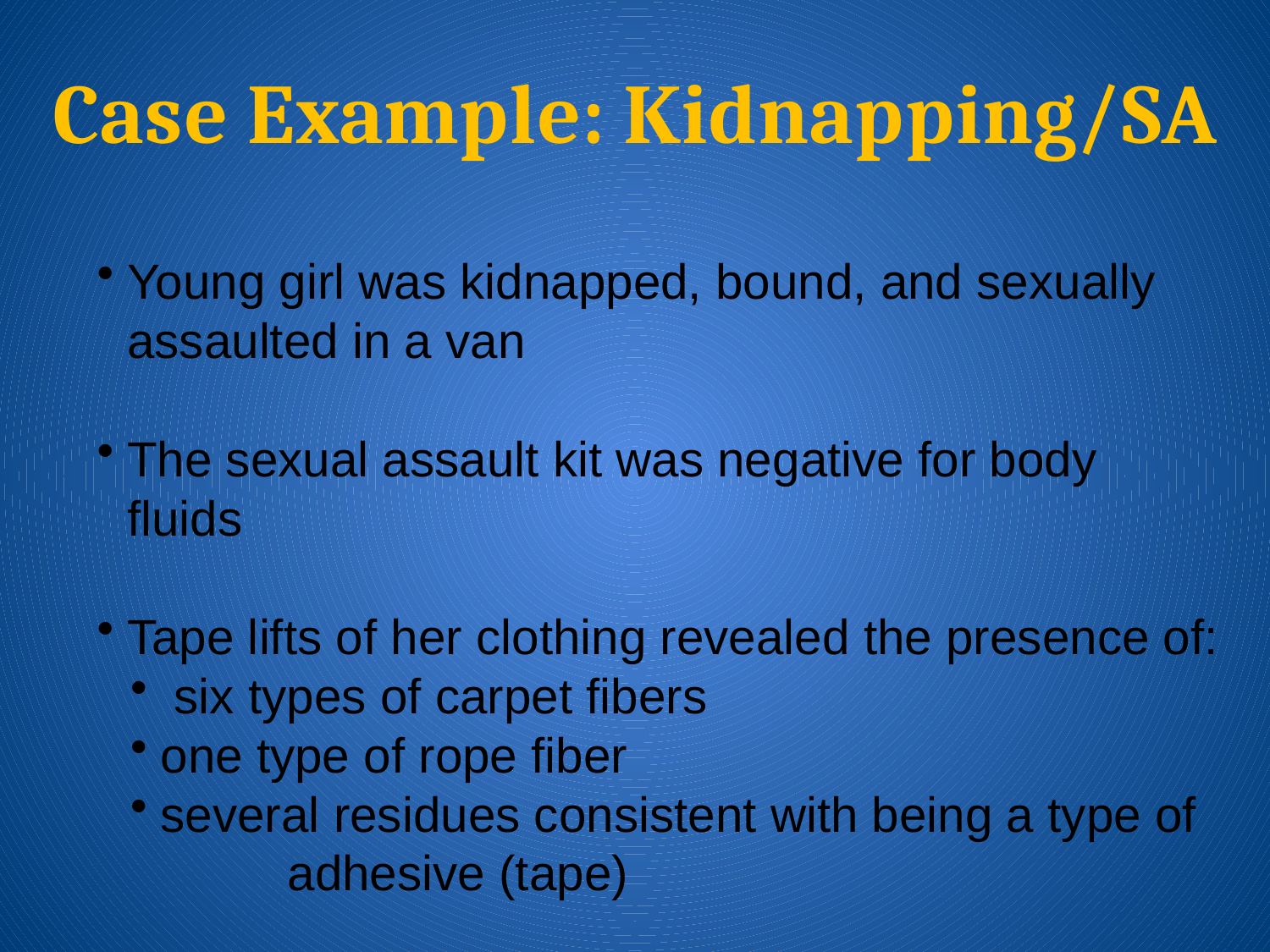

Case Example: Kidnapping/SA
Young girl was kidnapped, bound, and sexually      assaulted in a van

The sexual assault kit was negative for body fluids

Tape lifts of her clothing revealed the presence of:
 six types of carpet fibers
one type of rope fiber
several residues consistent with being a type of     	adhesive (tape)